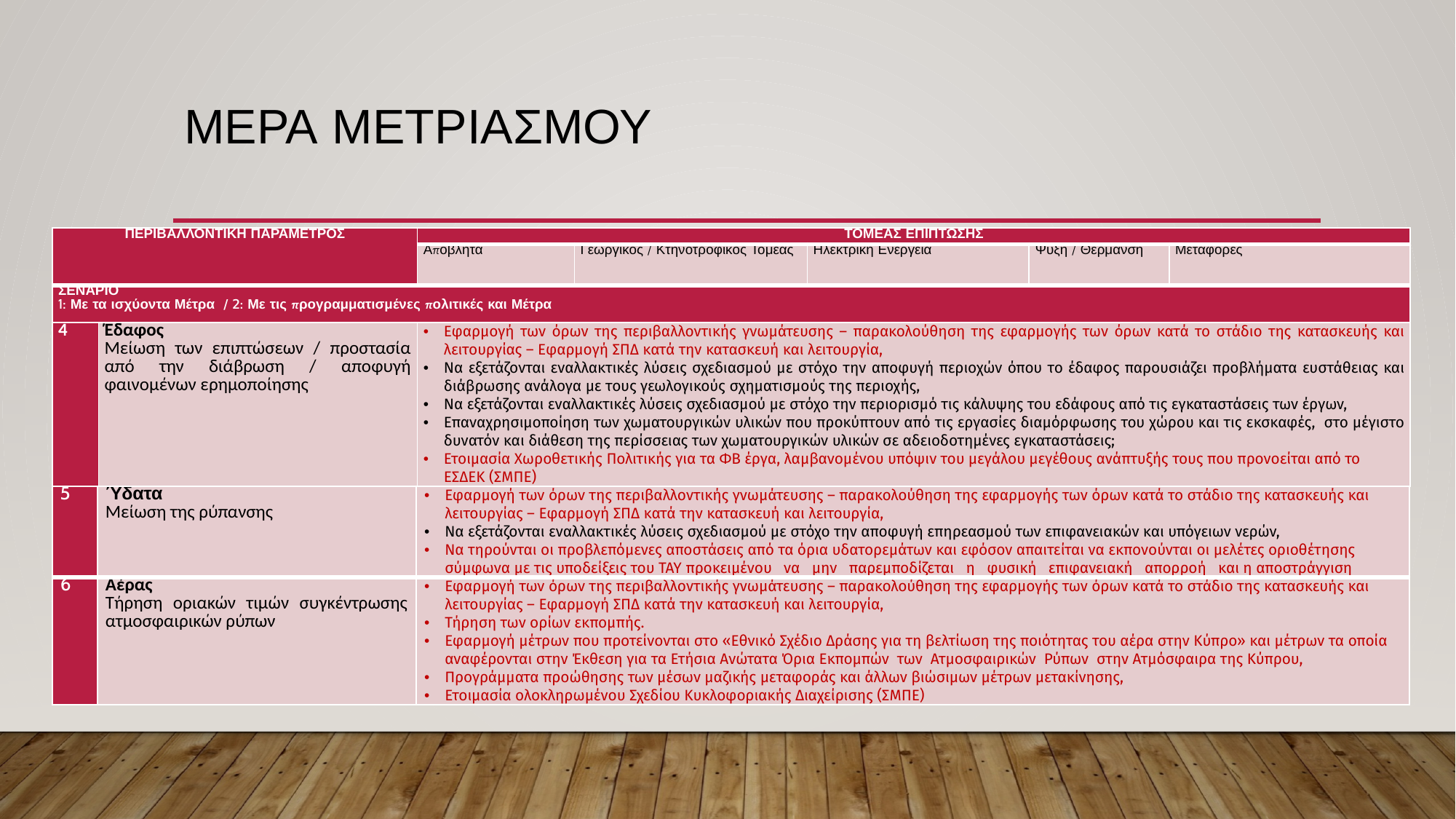

# ΜΕΡΑ ΜΕΤΡΙΑΣΜΟΥ
| ΠΕΡΙΒΑΛΛΟΝΤΙΚΗ ΠΑΡΑΜΕΤΡΟΣ |  | ΤΟΜΕΑΣ ΕΠΙΠΤΩΣΗΣ |  |  |  |  |
| --- | --- | --- | --- | --- | --- | --- |
|  |  | Απόβλητα | Γεωργικός / Κτηνοτροφικός Τομέας | Ηλεκτρική Ενέργεια | Ψύξη / Θέρμανση | Μεταφορές |
| ΣΕΝΑΡΙΟ 1: Με τα ισχύοντα Μέτρα / 2: Με τις προγραμματισμένες πολιτικές και Μέτρα |  |  |  |  |  |  |
| 4 | Έδαφος Μείωση των επιπτώσεων / προστασία από την διάβρωση / αποφυγή φαινομένων ερημοποίησης | Εφαρμογή των όρων της περιβαλλοντικής γνωμάτευσης – παρακολούθηση της εφαρμογής των όρων κατά το στάδιο της κατασκευής και λειτουργίας – Εφαρμογή ΣΠΔ κατά την κατασκευή και λειτουργία, Να εξετάζονται εναλλακτικές λύσεις σχεδιασμού με στόχο την αποφυγή περιοχών όπου το έδαφος παρουσιάζει προβλήματα ευστάθειας και διάβρωσης ανάλογα με τους γεωλογικούς σχηματισμούς της περιοχής, Να εξετάζονται εναλλακτικές λύσεις σχεδιασμού με στόχο την περιορισμό τις κάλυψης του εδάφους από τις εγκαταστάσεις των έργων, Επαναχρησιμοποίηση των χωματουργικών υλικών που προκύπτουν από τις εργασίες διαμόρφωσης του χώρου και τις εκσκαφές, στο μέγιστο δυνατόν και διάθεση της περίσσειας των χωματουργικών υλικών σε αδειοδοτημένες εγκαταστάσεις; Ετοιμασία Χωροθετικής Πολιτικής για τα ΦΒ έργα, λαμβανομένου υπόψιν του μεγάλου μεγέθους ανάπτυξής τους που προνοείται από το ΕΣΔΕΚ (ΣΜΠΕ) |  |  |  |  |
| 5 | Ύδατα Μείωση της ρύπανσης | Εφαρμογή των όρων της περιβαλλοντικής γνωμάτευσης – παρακολούθηση της εφαρμογής των όρων κατά το στάδιο της κατασκευής και λειτουργίας – Εφαρμογή ΣΠΔ κατά την κατασκευή και λειτουργία, Να εξετάζονται εναλλακτικές λύσεις σχεδιασμού με στόχο την αποφυγή επηρεασμού των επιφανειακών και υπόγειων νερών, Να τηρούνται οι προβλεπόμενες αποστάσεις από τα όρια υδατορεμάτων και εφόσον απαιτείται να εκπονούνται οι μελέτες οριοθέτησης σύμφωνα με τις υποδείξεις του ΤΑΥ προκειμένου να μην παρεμποδίζεται η φυσική επιφανειακή απορροή και η αποστράγγιση |
| --- | --- | --- |
| 6 | Αέρας Τήρηση οριακών τιμών συγκέντρωσης ατμοσφαιρικών ρύπων | Εφαρμογή των όρων της περιβαλλοντικής γνωμάτευσης – παρακολούθηση της εφαρμογής των όρων κατά το στάδιο της κατασκευής και λειτουργίας – Εφαρμογή ΣΠΔ κατά την κατασκευή και λειτουργία, Τήρηση των ορίων εκπομπής. Εφαρμογή μέτρων που προτείνονται στο «Εθνικό Σχέδιο Δράσης για τη βελτίωση της ποιότητας του αέρα στην Κύπρο» και μέτρων τα οποία αναφέρονται στην Έκθεση για τα Ετήσια Ανώτατα Όρια Εκπομπών των Ατμοσφαιρικών Ρύπων στην Ατμόσφαιρα της Κύπρου, Προγράμματα προώθησης των μέσων μαζικής μεταφοράς και άλλων βιώσιμων μέτρων μετακίνησης, Ετοιμασία ολοκληρωμένου Σχεδίου Κυκλοφοριακής Διαχείρισης (ΣΜΠΕ) |